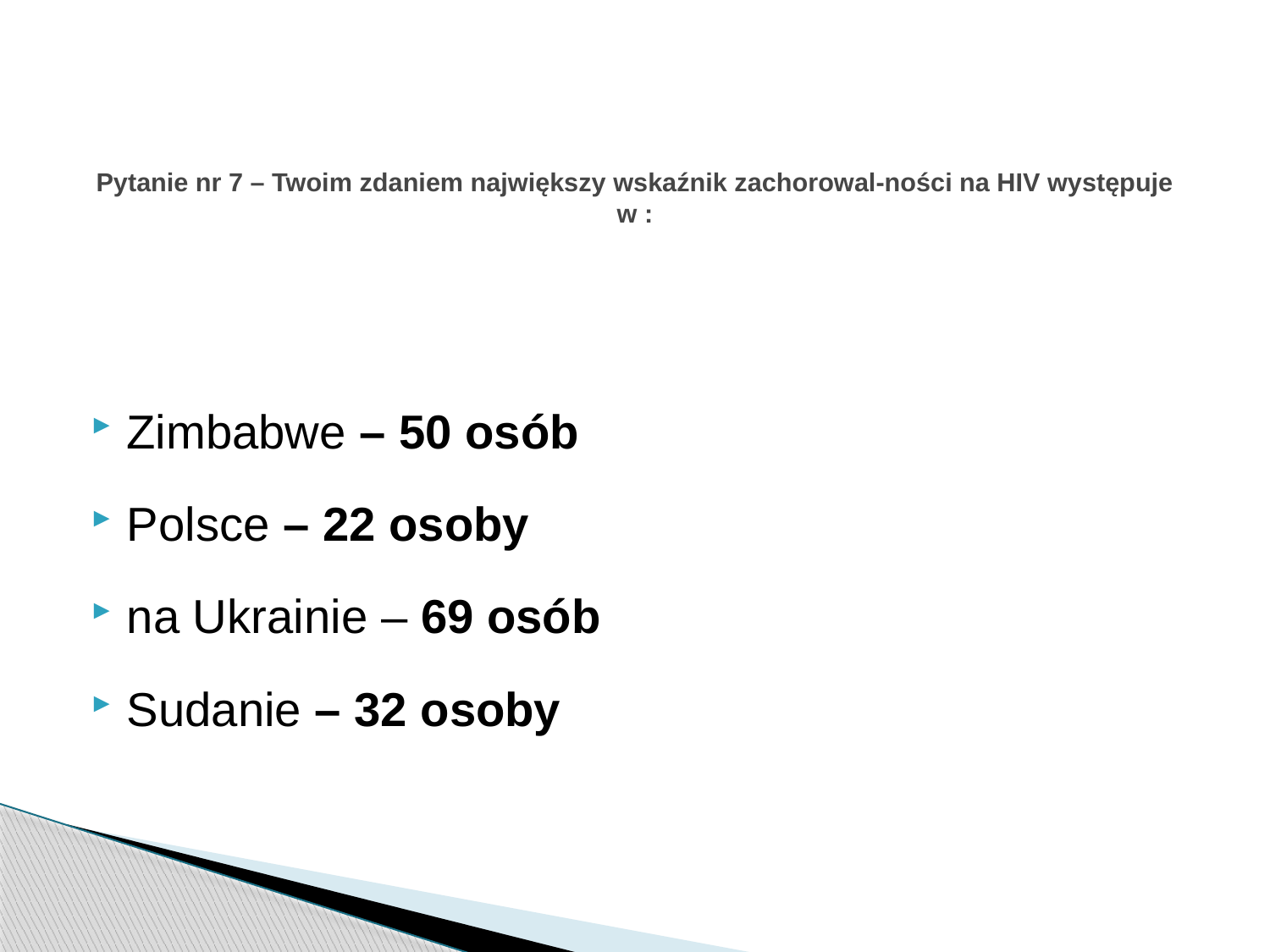

# Pytanie nr 7 – Twoim zdaniem największy wskaźnik zachorowal-ności na HIV występuje w :
Zimbabwe – 50 osób
Polsce – 22 osoby
na Ukrainie – 69 osób
Sudanie – 32 osoby